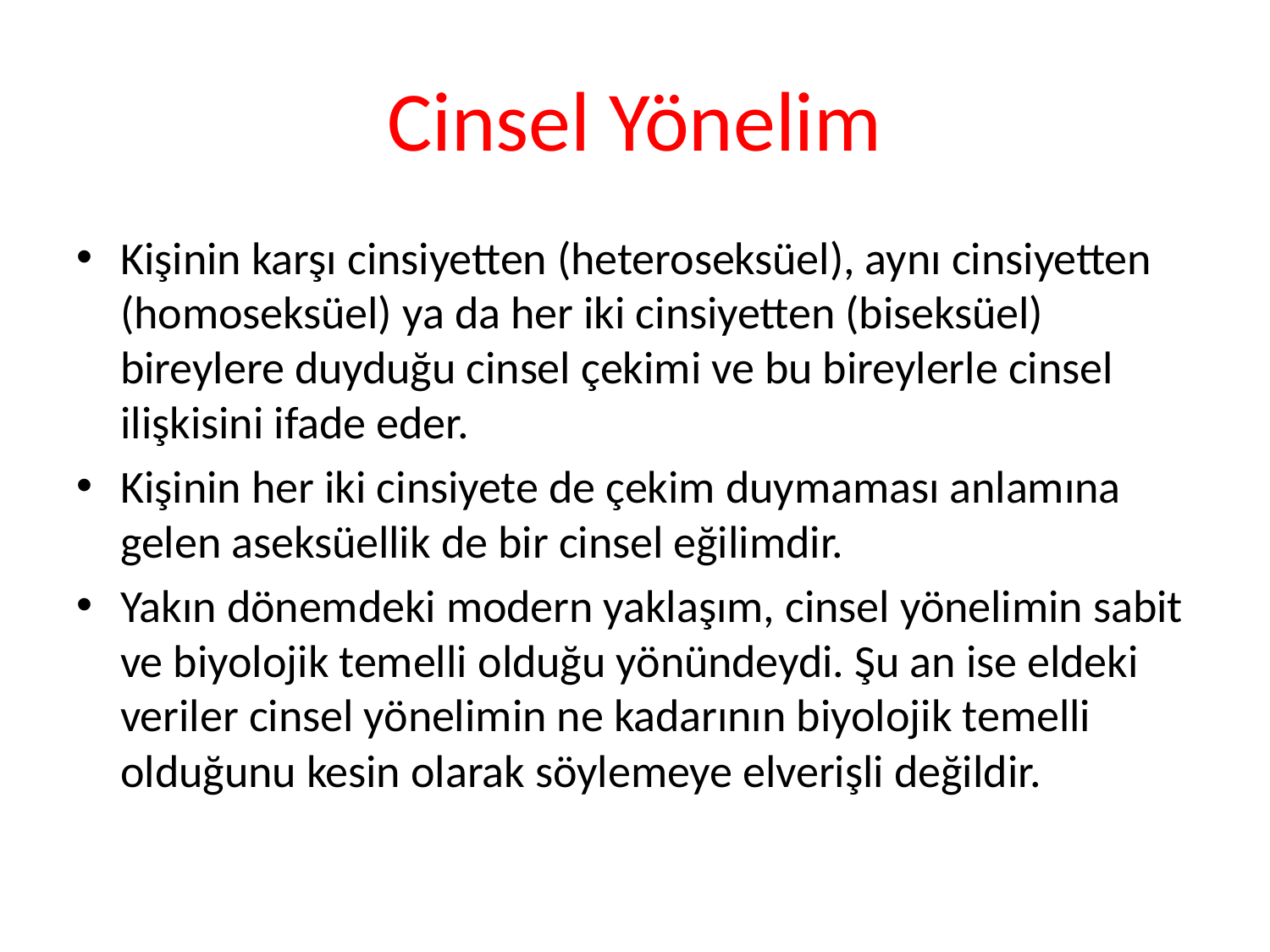

# Cinsel Yönelim
Kişinin karşı cinsiyetten (heteroseksüel), aynı cinsiyetten (homoseksüel) ya da her iki cinsiyetten (biseksüel) bireylere duyduğu cinsel çekimi ve bu bireylerle cinsel ilişkisini ifade eder.
Kişinin her iki cinsiyete de çekim duymaması anlamına gelen aseksüellik de bir cinsel eğilimdir.
Yakın dönemdeki modern yaklaşım, cinsel yönelimin sabit ve biyolojik temelli olduğu yönündeydi. Şu an ise eldeki veriler cinsel yönelimin ne kadarının biyolojik temelli olduğunu kesin olarak söylemeye elverişli değildir.